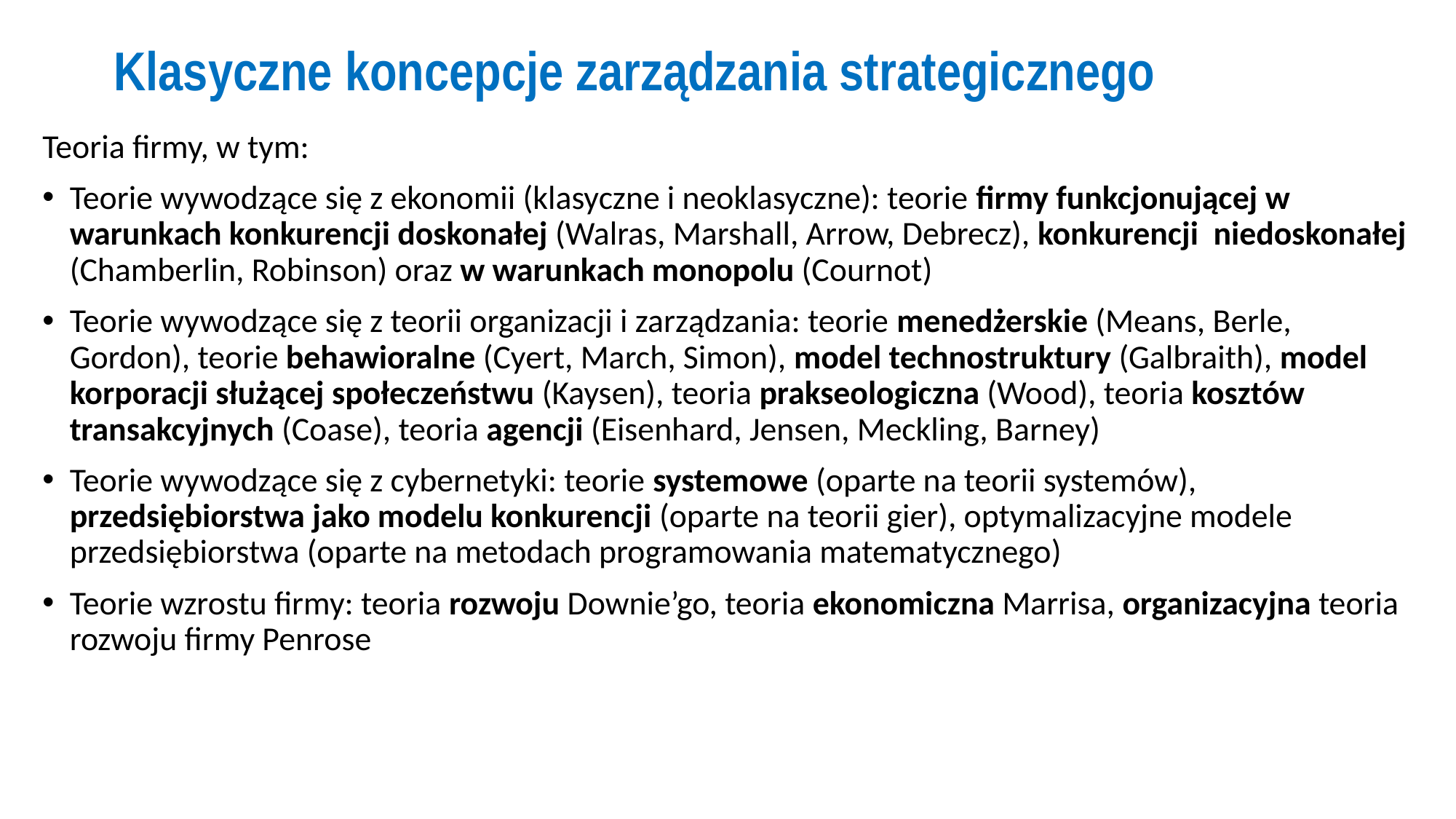

# Klasyczne koncepcje zarządzania strategicznego
Teoria firmy, w tym:
Teorie wywodzące się z ekonomii (klasyczne i neoklasyczne): teorie firmy funkcjonującej w warunkach konkurencji doskonałej (Walras, Marshall, Arrow, Debrecz), konkurencji  niedoskonałej (Chamberlin, Robinson) oraz w warunkach monopolu (Cournot)
Teorie wywodzące się z teorii organizacji i zarządzania: teorie menedżerskie (Means, Berle, Gordon), teorie behawioralne (Cyert, March, Simon), model technostruktury (Galbraith), model korporacji służącej społeczeństwu (Kaysen), teoria prakseologiczna (Wood), teoria kosztów transakcyjnych (Coase), teoria agencji (Eisenhard, Jensen, Meckling, Barney)
Teorie wywodzące się z cybernetyki: teorie systemowe (oparte na teorii systemów), przedsiębiorstwa jako modelu konkurencji (oparte na teorii gier), optymalizacyjne modele przedsiębiorstwa (oparte na metodach programowania matematycznego)
Teorie wzrostu firmy: teoria rozwoju Downie’go, teoria ekonomiczna Marrisa, organizacyjna teoria rozwoju firmy Penrose